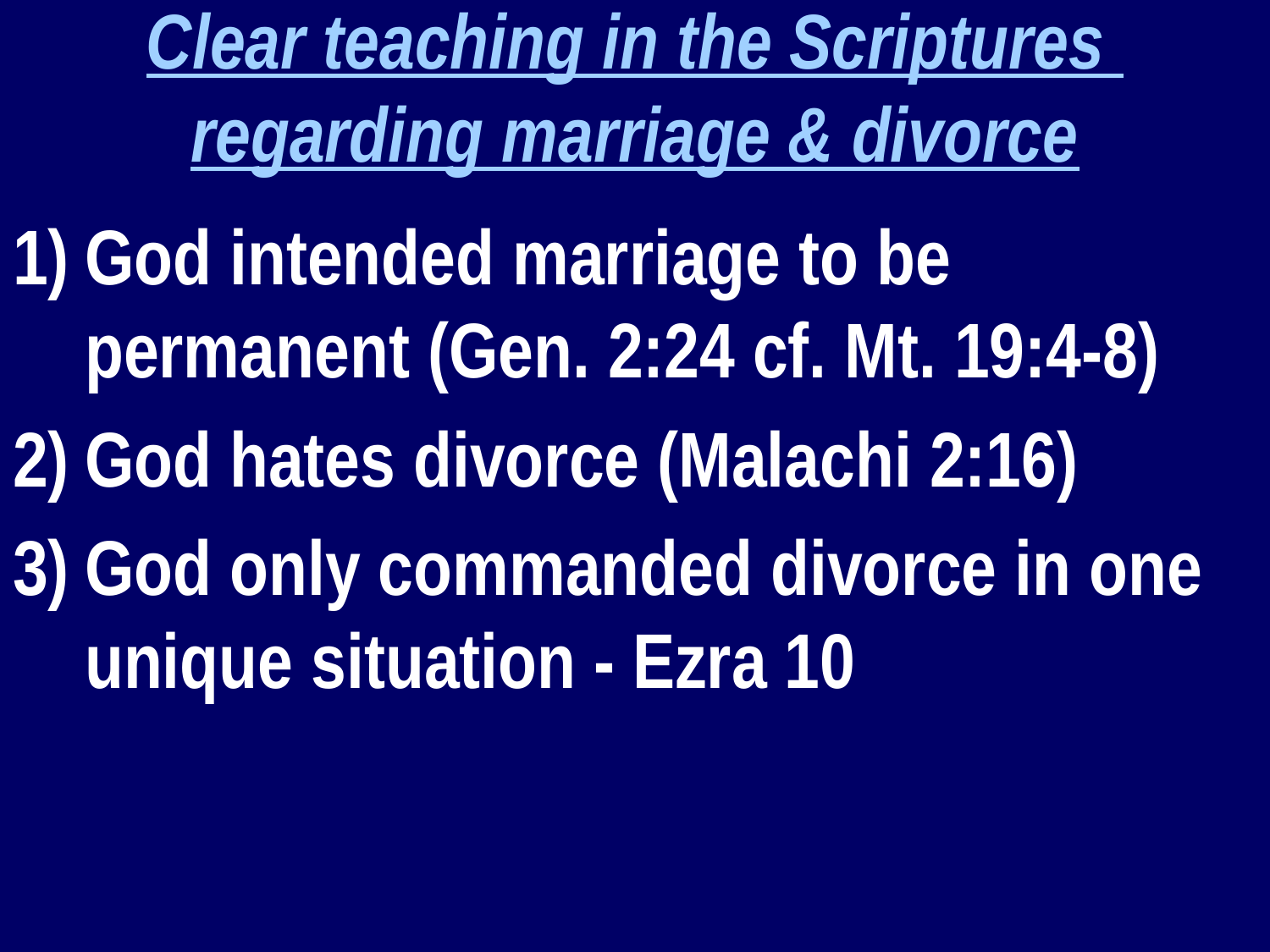

Clear teaching in the Scriptures
regarding marriage & divorce
God intended marriage to be permanent (Gen. 2:24 cf. Mt. 19:4-8)
God hates divorce (Malachi 2:16)
God only commanded divorce in one unique situation - Ezra 10